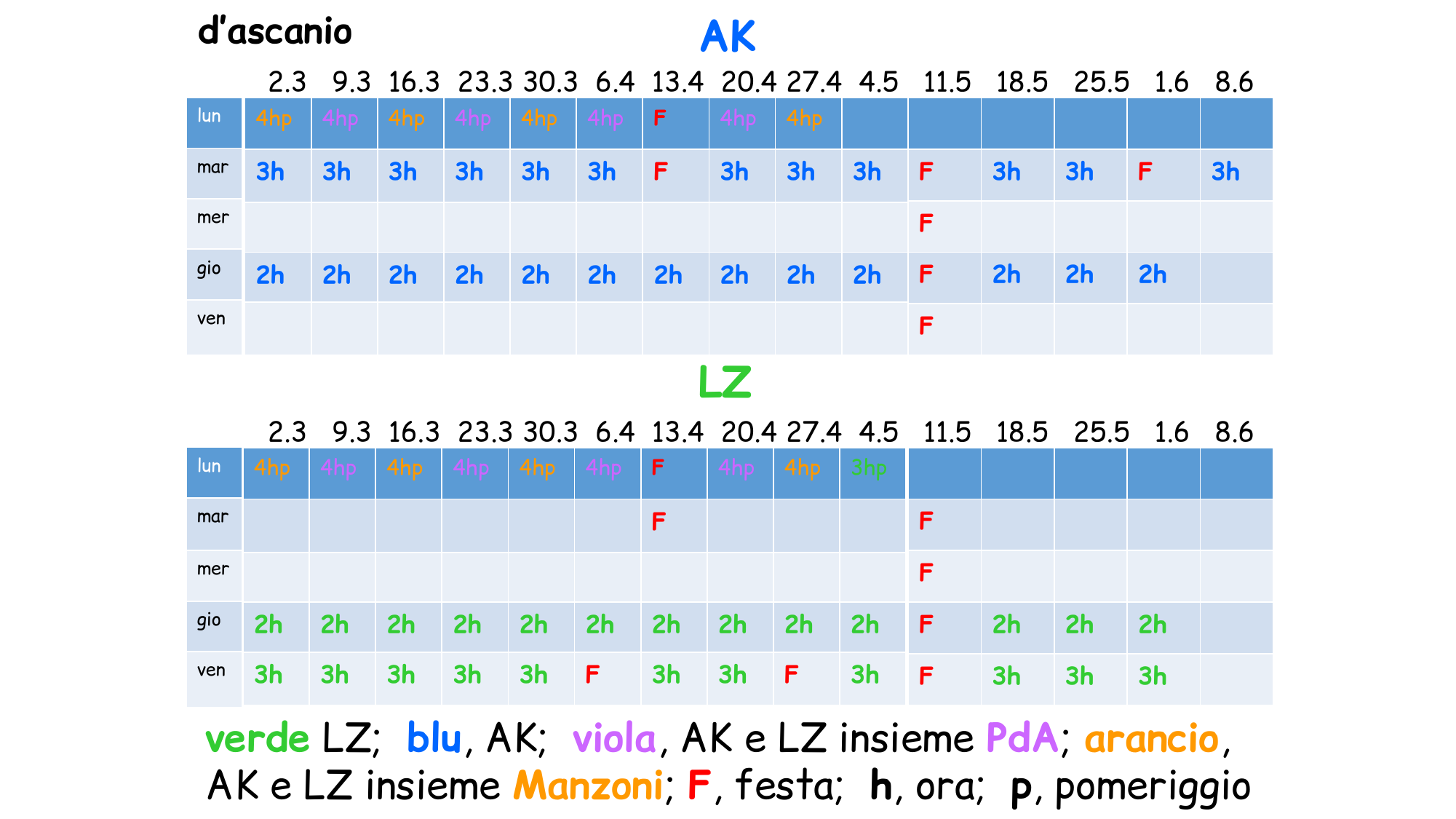

d’ascanio
AK
2.3   9.3  16.3  23.3 30.3  6.4  13.4  20.4 27.4  4.5   11.5   18.5   25.5   1.6   8.6
| 4hp | 4hp | 4hp | 4hp | 4hp | 4hp | F | 4hp | 4hp |  |
| --- | --- | --- | --- | --- | --- | --- | --- | --- | --- |
| 3h | 3h | 3h | 3h | 3h | 3h | F | 3h | 3h | 3h |
|  |  |  |  |  |  |  |  |  |  |
| 2h | 2h | 2h | 2h | 2h | 2h | 2h | 2h | 2h | 2h |
|  |  |  |  |  |  |  |  |  |  |
| lun |
| --- |
| mar |
| mer |
| gio |
| ven |
|  |  |  |  |  |
| --- | --- | --- | --- | --- |
| F | 3h | 3h | F | 3h |
| F |  |  |  |  |
| F | 2h | 2h | 2h |  |
| F |  |  |  |  |
LZ
2.3   9.3  16.3  23.3 30.3  6.4  13.4  20.4 27.4  4.5   11.5   18.5   25.5   1.6   8.6
| lun |
| --- |
| mar |
| mer |
| gio |
| ven |
| 4hp | 4hp | 4hp | 4hp | 4hp | 4hp | F | 4hp | 4hp | 3hp |
| --- | --- | --- | --- | --- | --- | --- | --- | --- | --- |
|  |  |  |  |  |  | F |  |  |  |
|  |  |  |  |  |  |  |  |  |  |
| 2h | 2h | 2h | 2h | 2h | 2h | 2h | 2h | 2h | 2h |
| 3h | 3h | 3h | 3h | 3h | F | 3h | 3h | F | 3h |
|  |  |  |  |  |
| --- | --- | --- | --- | --- |
| F |  |  |  |  |
| F |  |  |  |  |
| F | 2h | 2h | 2h |  |
| F | 3h | 3h | 3h |  |
verde LZ;  blu, AK;  viola, AK e LZ insieme PdA; arancio, AK e LZ insieme Manzoni; F, festa;  h, ora;  p, pomeriggio